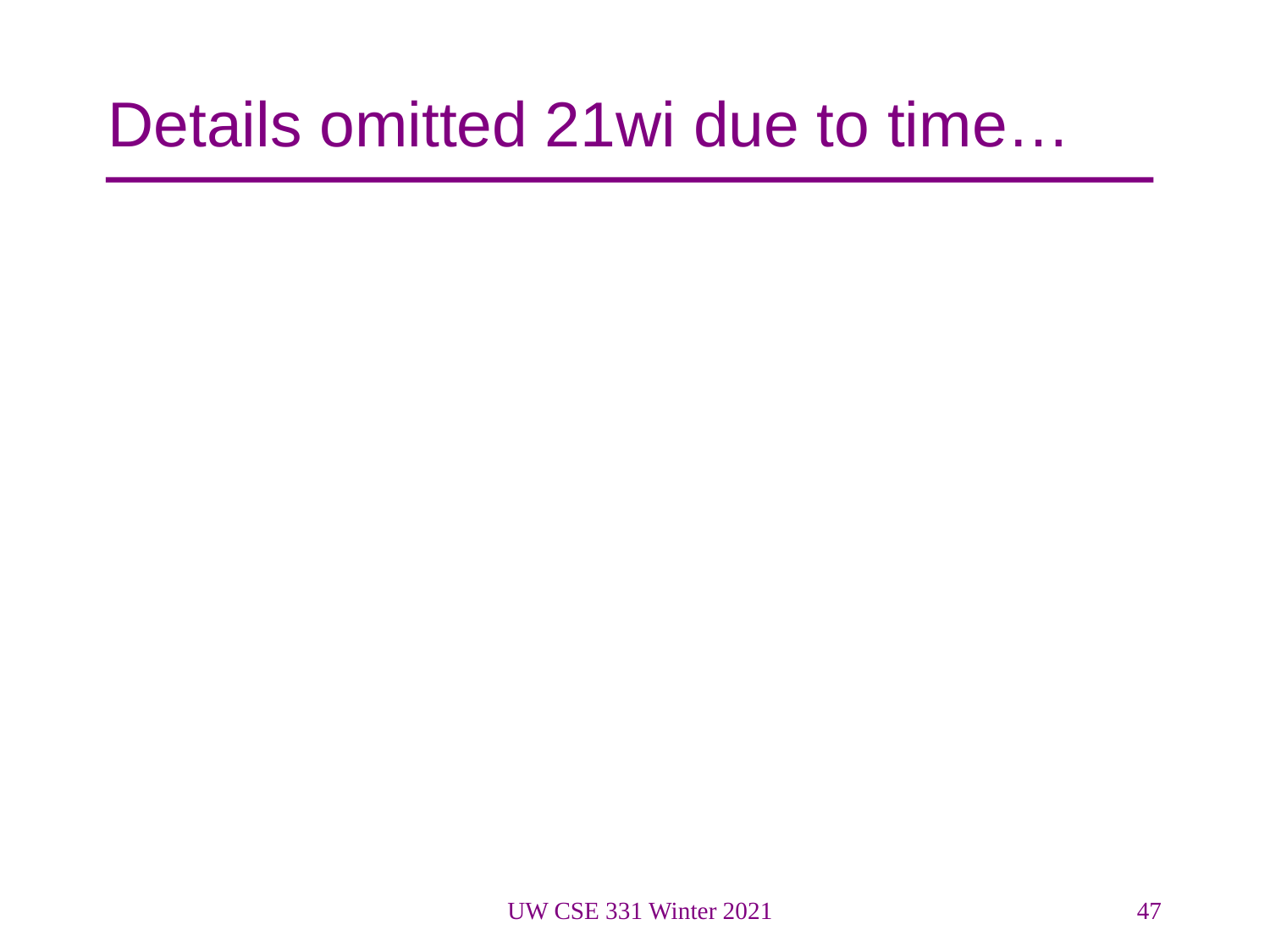

# Details omitted 21wi due to time…
UW CSE 331 Winter 2021
47